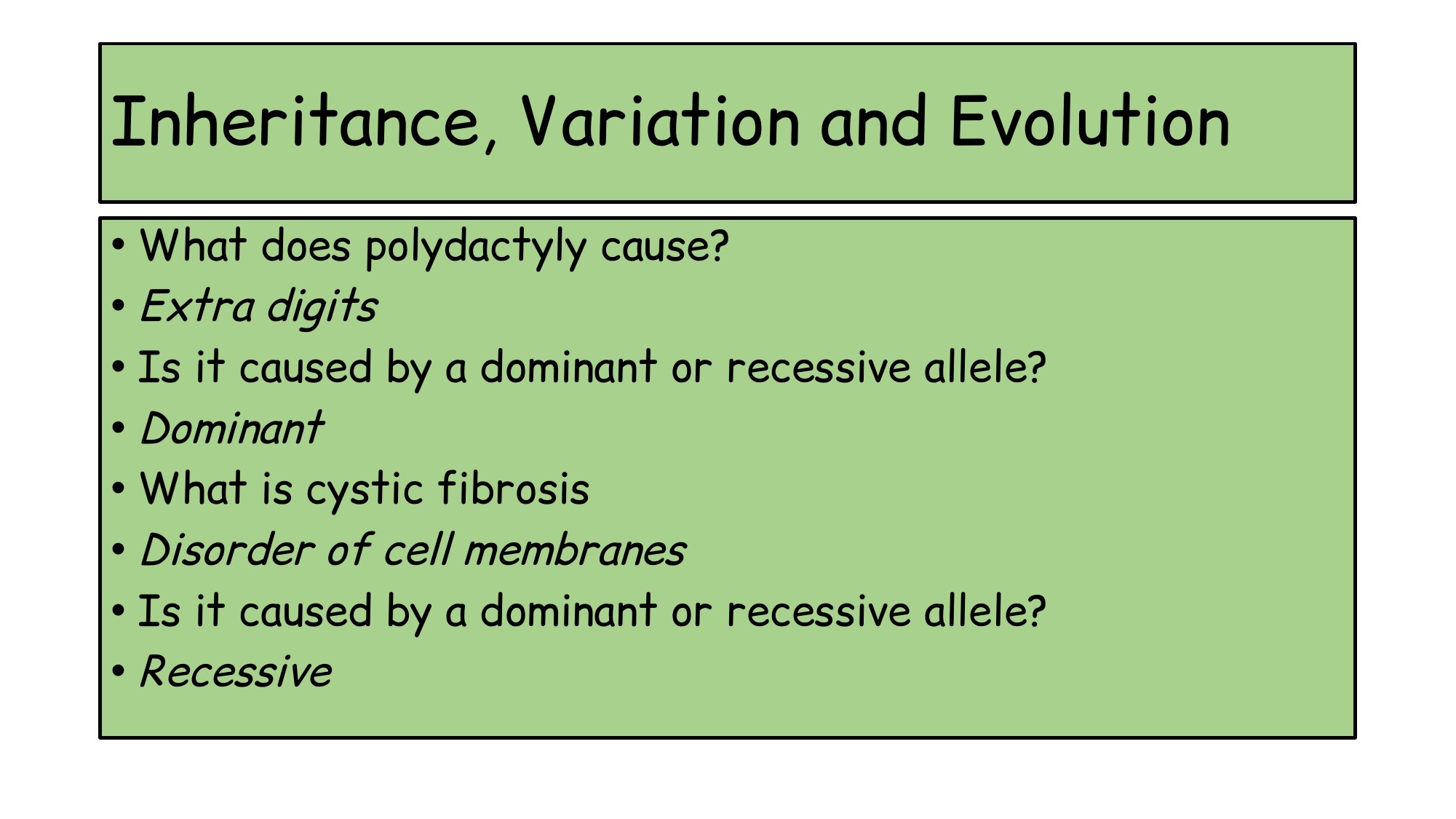

# Inheritance, Variation and Evolution
What does polydactyly cause?
Extra digits
Is it caused by a dominant or recessive allele?
Dominant
What is cystic fibrosis
Disorder of cell membranes
Is it caused by a dominant or recessive allele?
Recessive